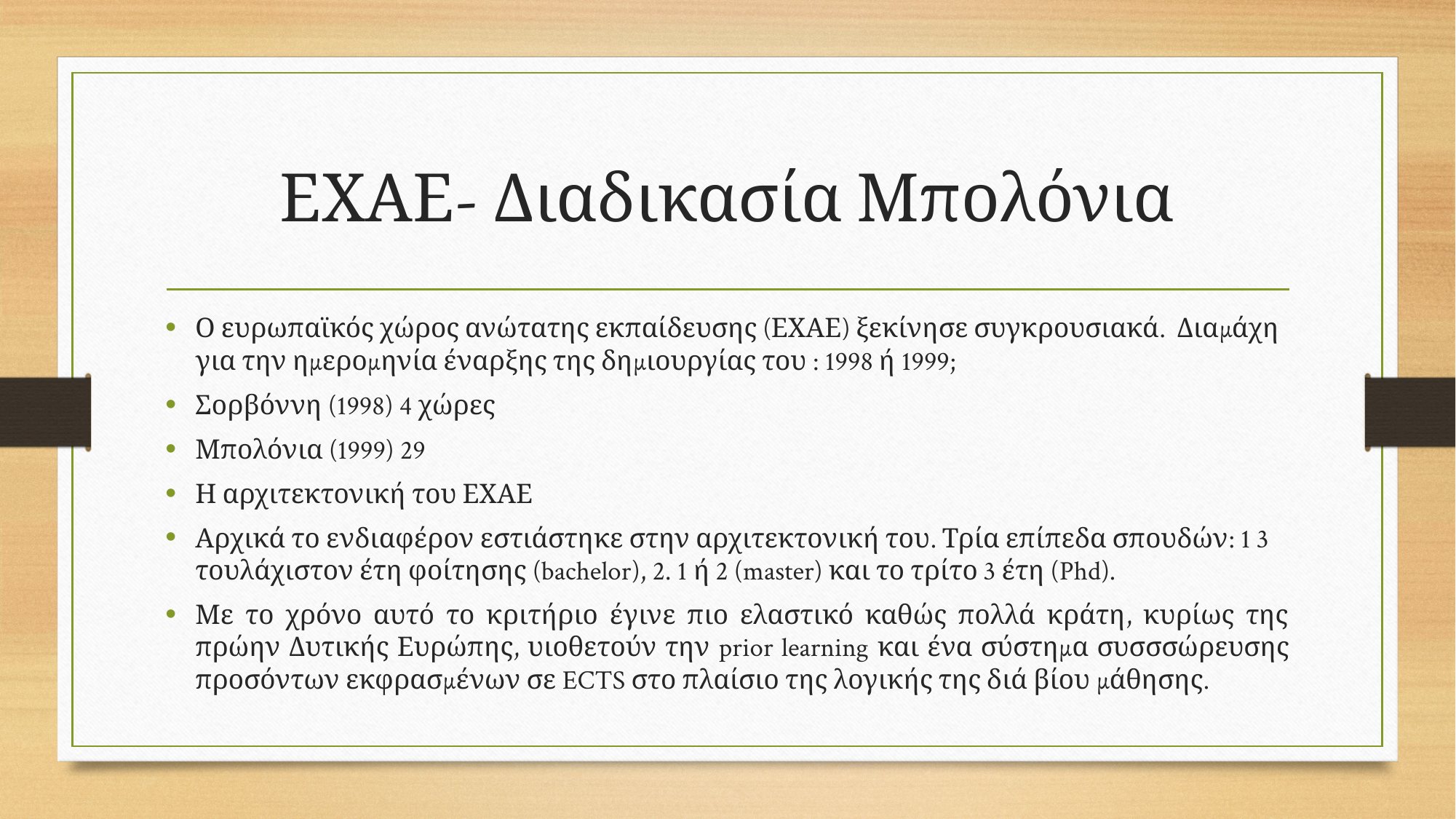

# ΕΧΑΕ- Διαδικασία Μπολόνια
Ο ευρωπαϊκός χώρος ανώτατης εκπαίδευσης (ΕΧΑΕ) ξεκίνησε συγκρουσιακά.  Διαμάχη για την ημερομηνία έναρξης της δημιουργίας του : 1998 ή 1999;
Σορβόννη (1998) 4 χώρες
Μπολόνια (1999) 29
Η αρχιτεκτονική του ΕΧΑΕ
Αρχικά το ενδιαφέρον εστιάστηκε στην αρχιτεκτονική του. Τρία επίπεδα σπουδών: 1 3 τουλάχιστον έτη φοίτησης (bachelor), 2. 1 ή 2 (master) και το τρίτο 3 έτη (Phd).
Με το χρόνο αυτό το κριτήριο έγινε πιο ελαστικό καθώς πολλά κράτη, κυρίως της πρώην Δυτικής Ευρώπης, υιοθετούν την prior learning και ένα σύστημα συσσσώρευσης προσόντων εκφρασμένων σε ECTS στο πλαίσιο της λογικής της διά βίου μάθησης.